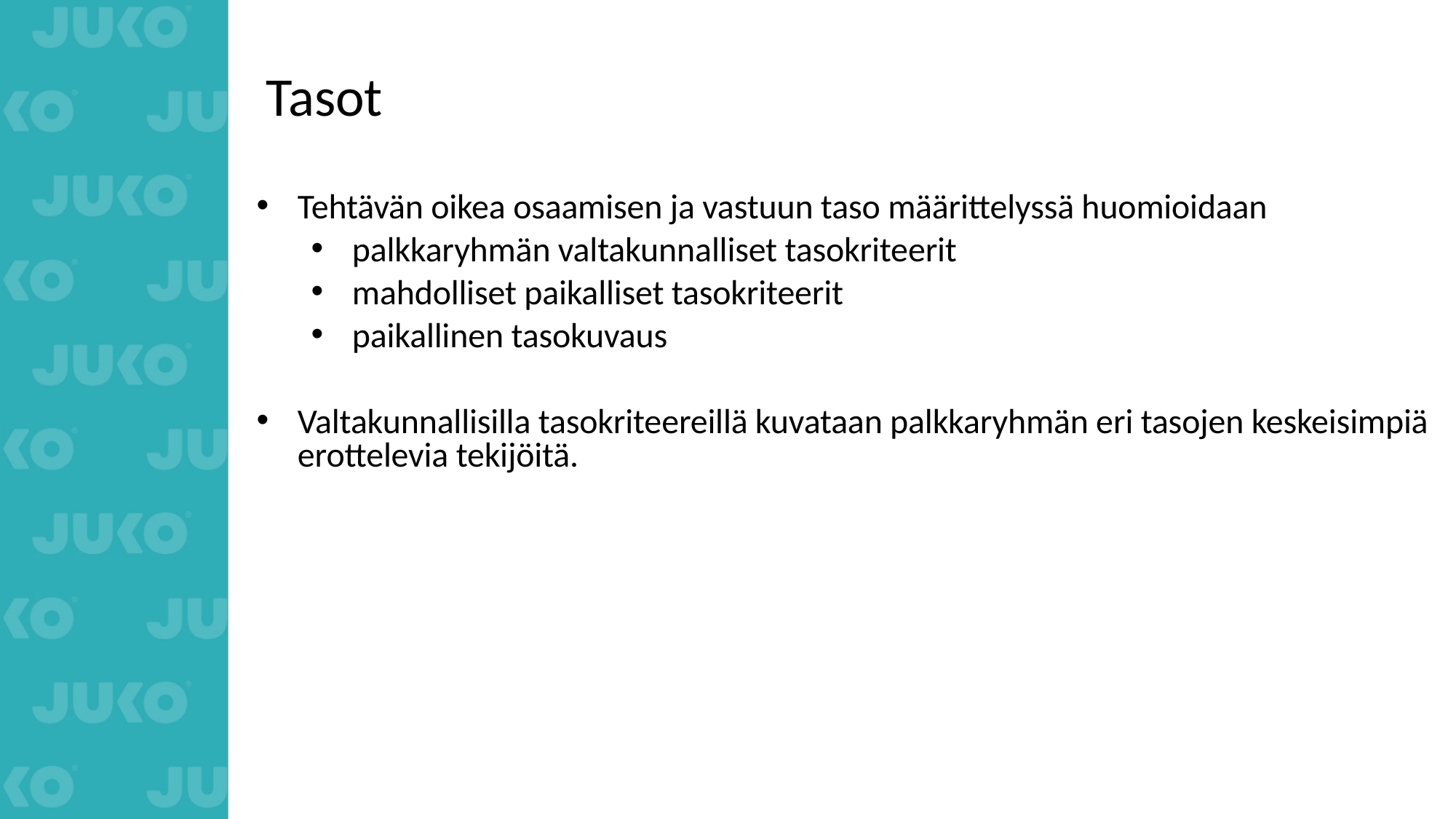

# Tasot
Tehtävän oikea osaamisen ja vastuun taso määrittelyssä huomioidaan
palkkaryhmän valtakunnalliset tasokriteerit
mahdolliset paikalliset tasokriteerit
paikallinen tasokuvaus

Valtakunnallisilla tasokriteereillä kuvataan palkkaryhmän eri tasojen keskeisimpiä erottelevia tekijöitä.